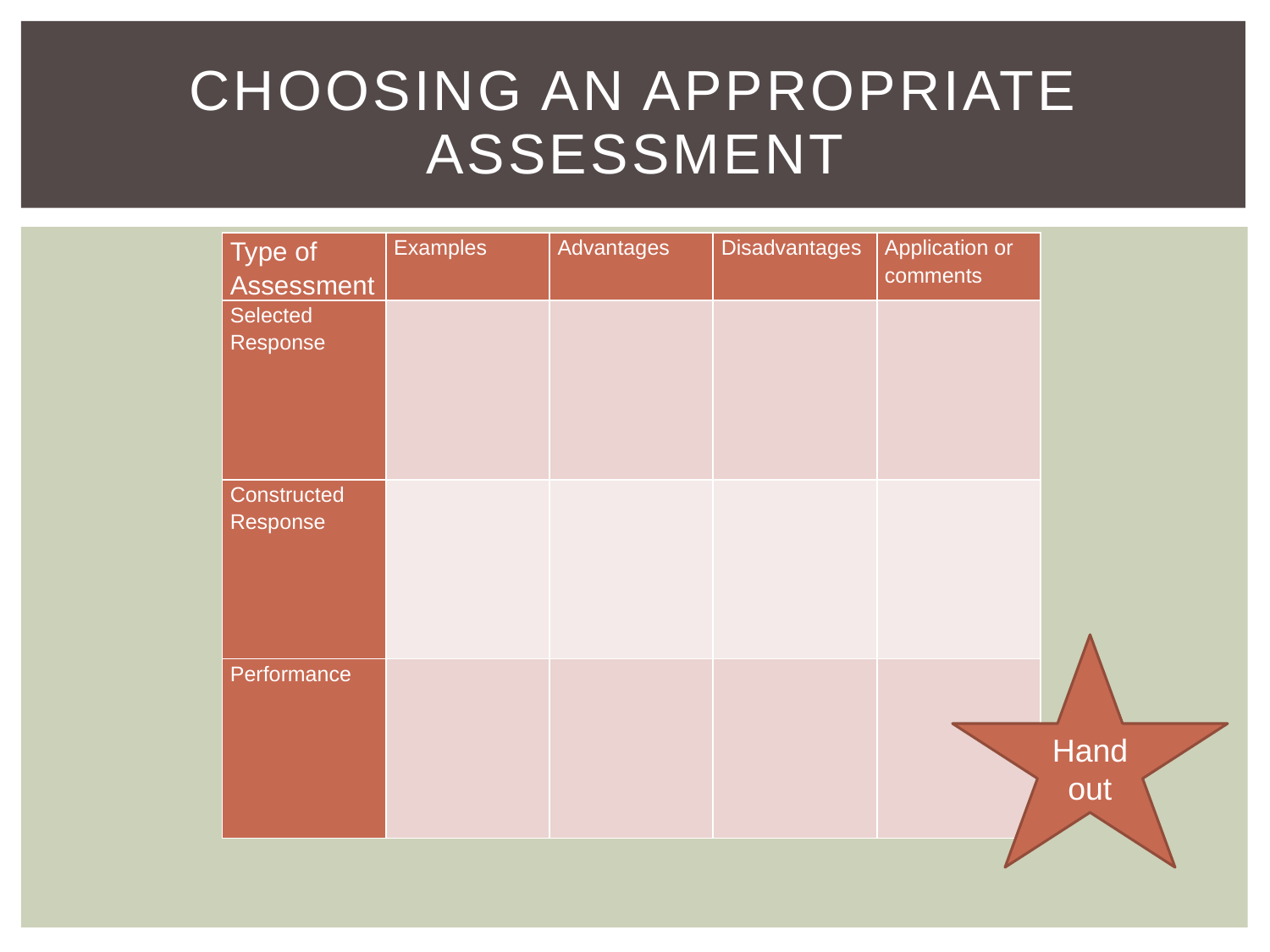

# Choosing an Appropriate Assessment

| Type of Assessment | Examples | Advantages | Disadvantages | Application or comments |
| --- | --- | --- | --- | --- |
| Selected Response |  |  |  |  |
| Constructed Response |  |  |  |  |
| Performance |  |  |  |  |
Handout